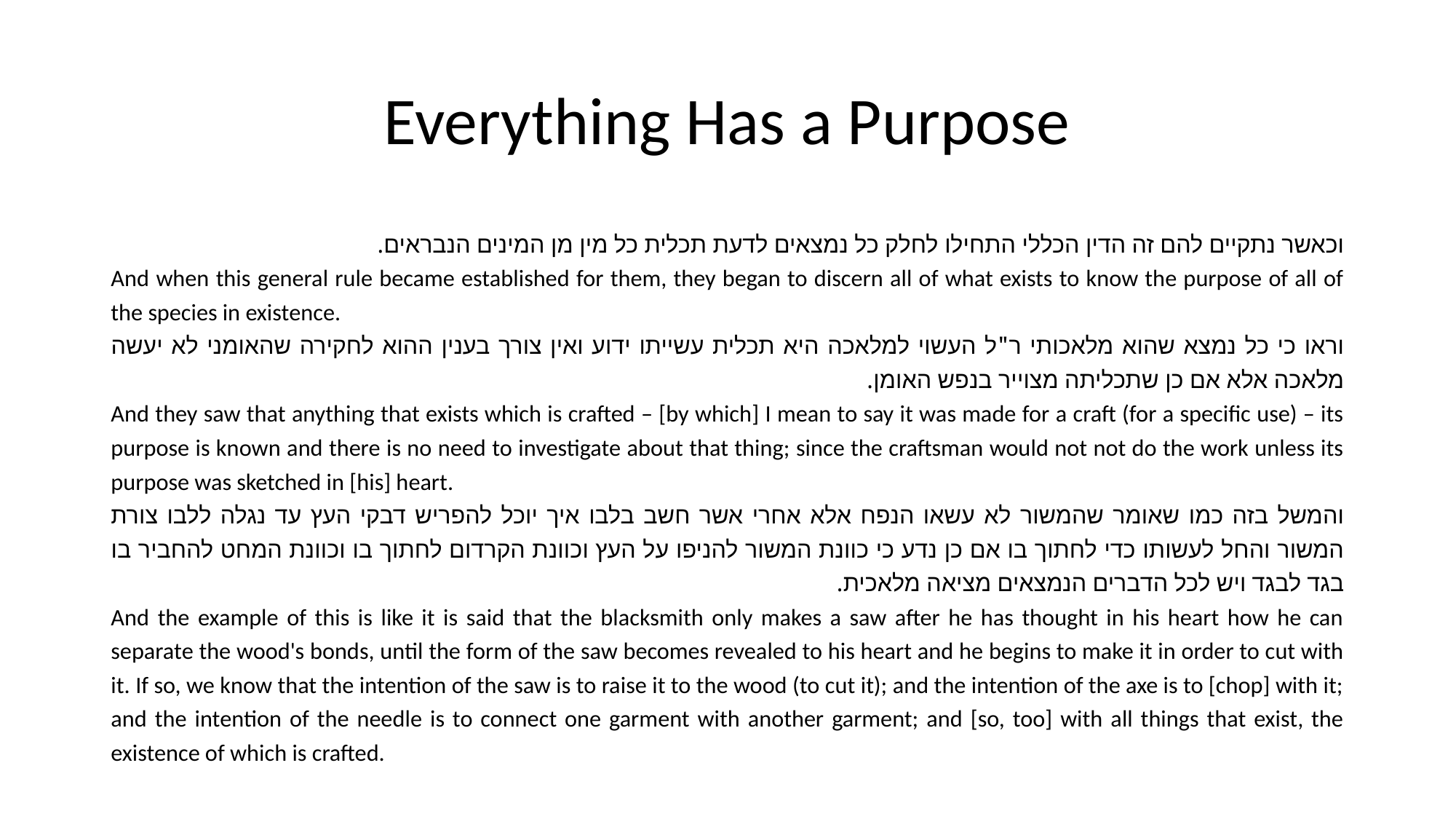

# Everything Has a Purpose
וכאשר נתקיים להם זה הדין הכללי התחילו לחלק כל נמצאים לדעת תכלית כל מין מן המינים הנבראים.
And when this general rule became established for them, they began to discern all of what exists to know the purpose of all of the species in existence.
וראו כי כל נמצא שהוא מלאכותי ר"ל העשוי למלאכה היא תכלית עשייתו ידוע ואין צורך בענין ההוא לחקירה שהאומני לא יעשה מלאכה אלא אם כן שתכליתה מצוייר בנפש האומן.
And they saw that anything that exists which is crafted – [by which] I mean to say it was made for a craft (for a specific use) – its purpose is known and there is no need to investigate about that thing; since the craftsman would not not do the work unless its purpose was sketched in [his] heart.
והמשל בזה כמו שאומר שהמשור לא עשאו הנפח אלא אחרי אשר חשב בלבו איך יוכל להפריש דבקי העץ עד נגלה ללבו צורת המשור והחל לעשותו כדי לחתוך בו אם כן נדע כי כוונת המשור להניפו על העץ וכוונת הקרדום לחתוך בו וכוונת המחט להחביר בו בגד לבגד ויש לכל הדברים הנמצאים מציאה מלאכית.
And the example of this is like it is said that the blacksmith only makes a saw after he has thought in his heart how he can separate the wood's bonds, until the form of the saw becomes revealed to his heart and he begins to make it in order to cut with it. If so, we know that the intention of the saw is to raise it to the wood (to cut it); and the intention of the axe is to [chop] with it; and the intention of the needle is to connect one garment with another garment; and [so, too] with all things that exist, the existence of which is crafted.